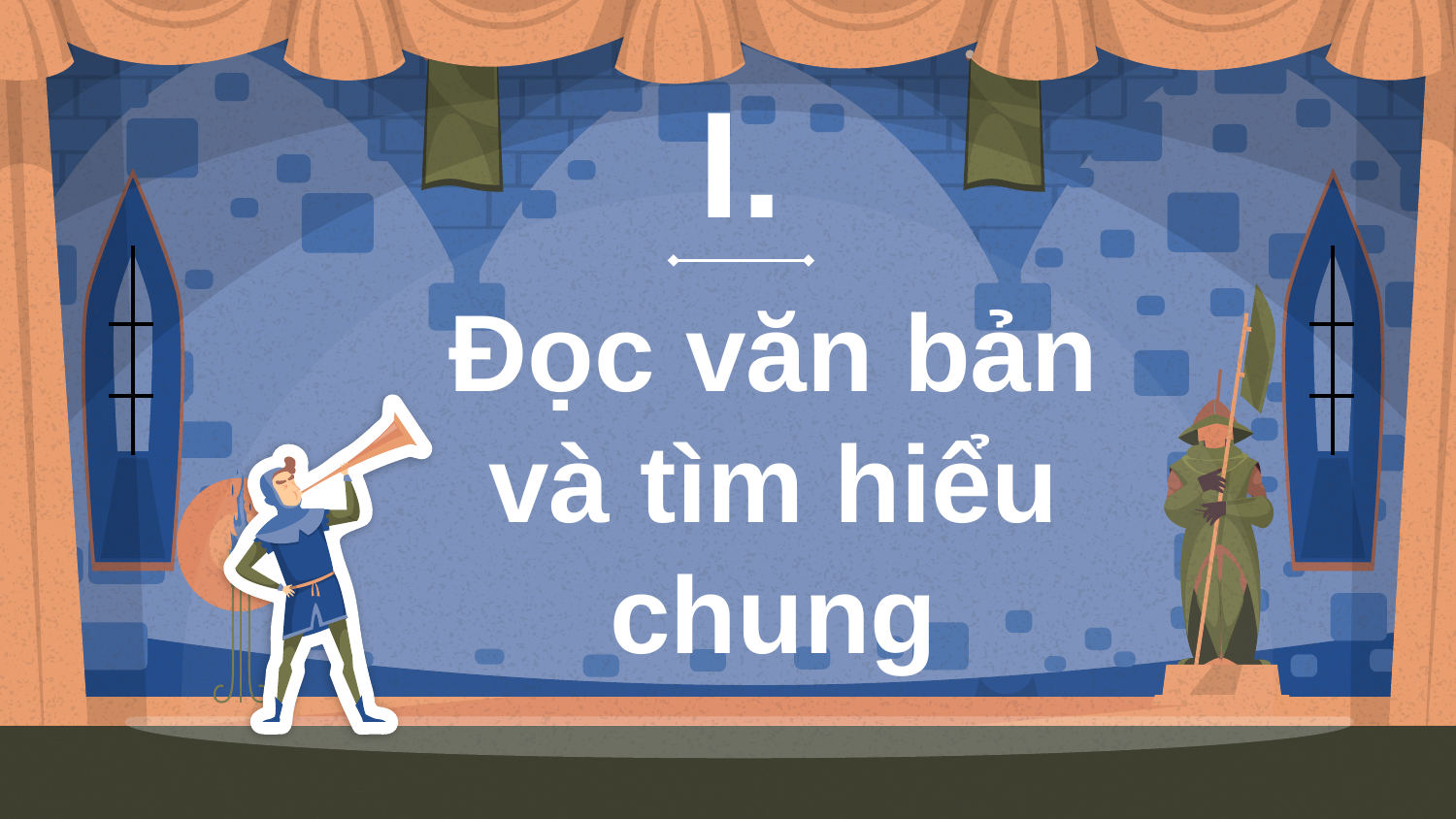

I.
# Đọc văn bản và tìm hiểu chung